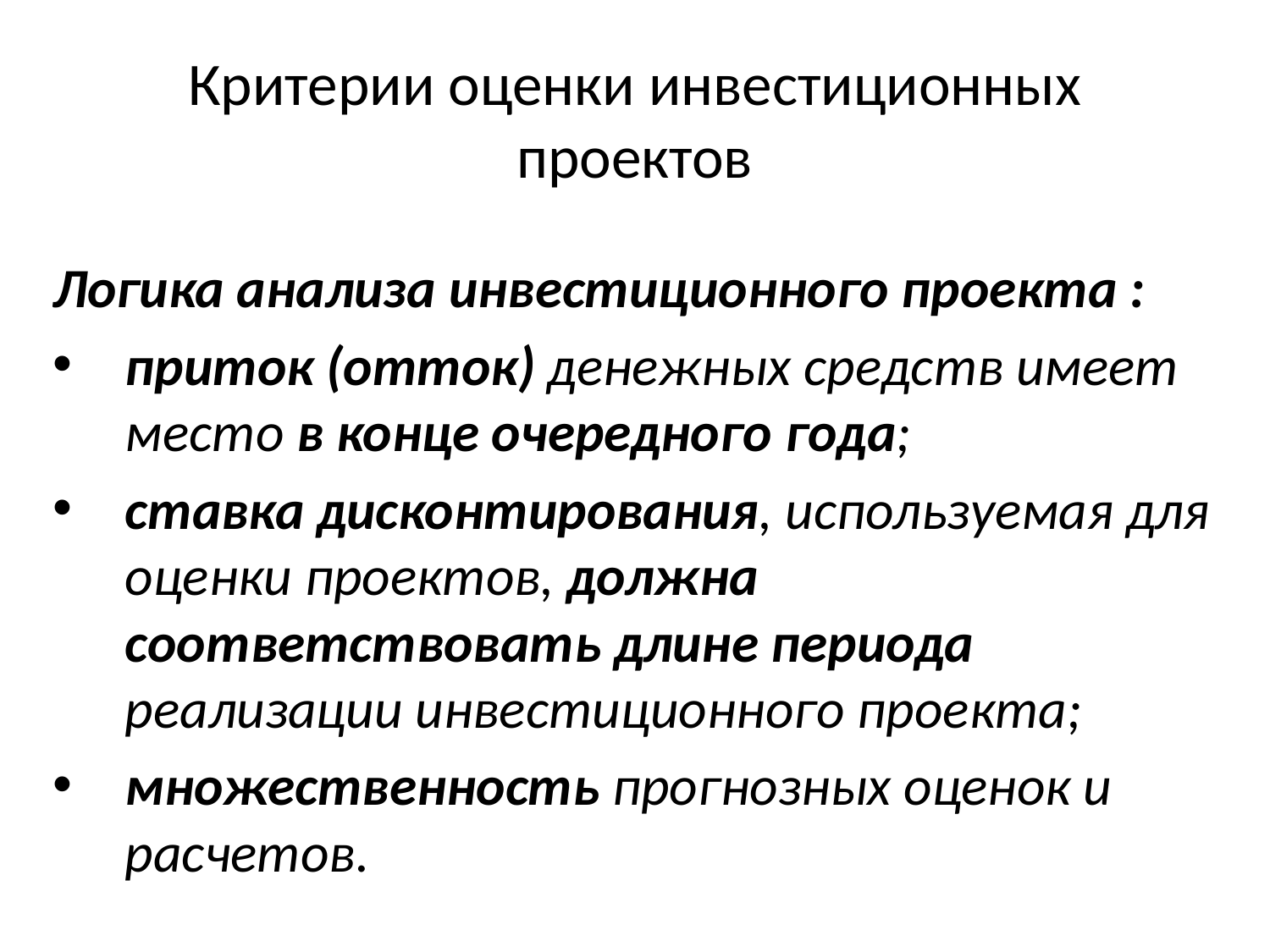

# Критерии оценки инвестиционных проектов
Логика анализа инвестиционного проекта :
приток (отток) денежных средств имеет место в конце очередного года;
ставка дисконтирования, используемая для оценки проектов, должна соответствовать длине периода реализации инвестиционного проекта;
множественность прогнозных оценок и  расчетов.